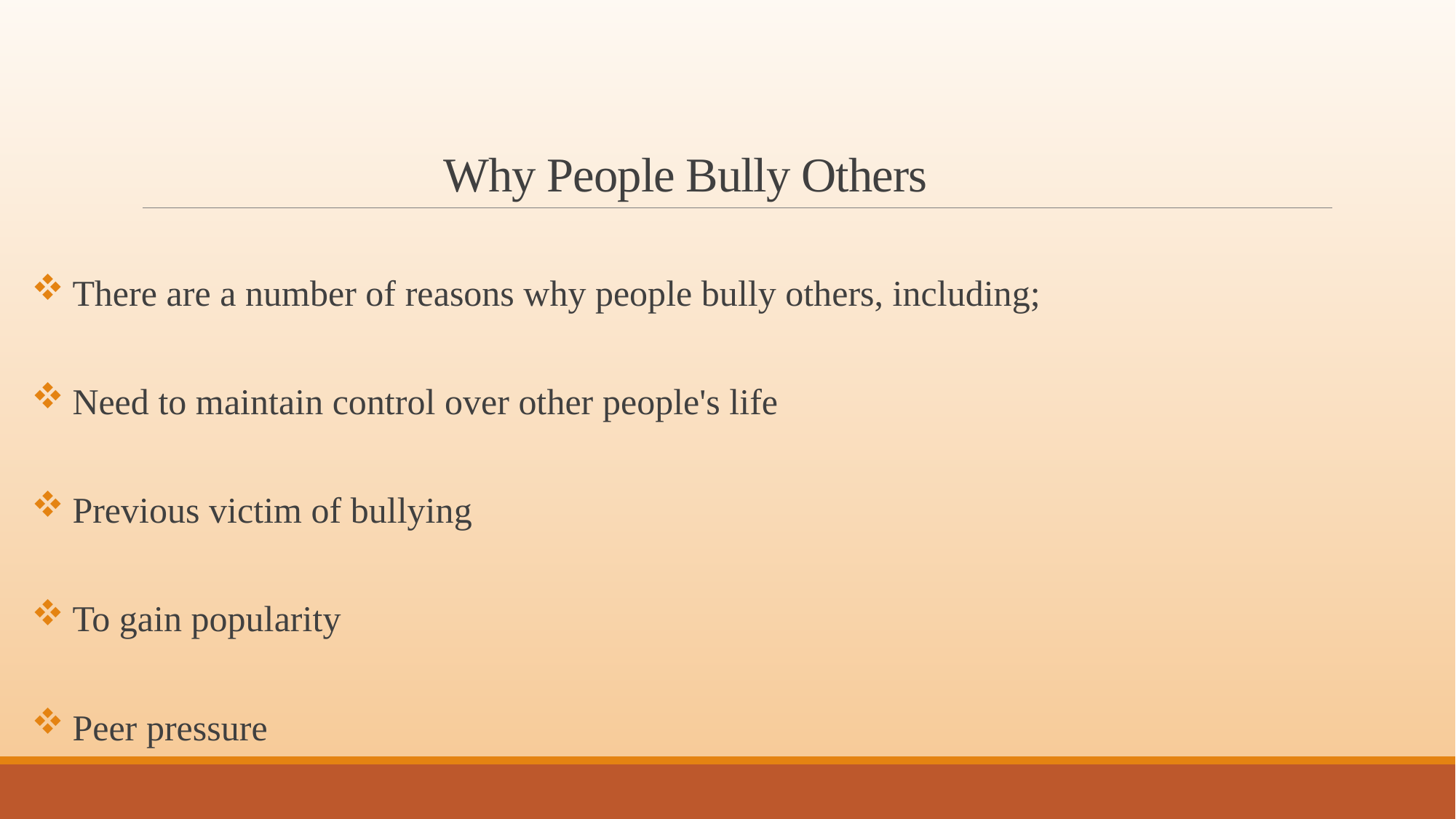

# Why People Bully Others
There are a number of reasons why people bully others, including;
Need to maintain control over other people's life
Previous victim of bullying
To gain popularity
Peer pressure